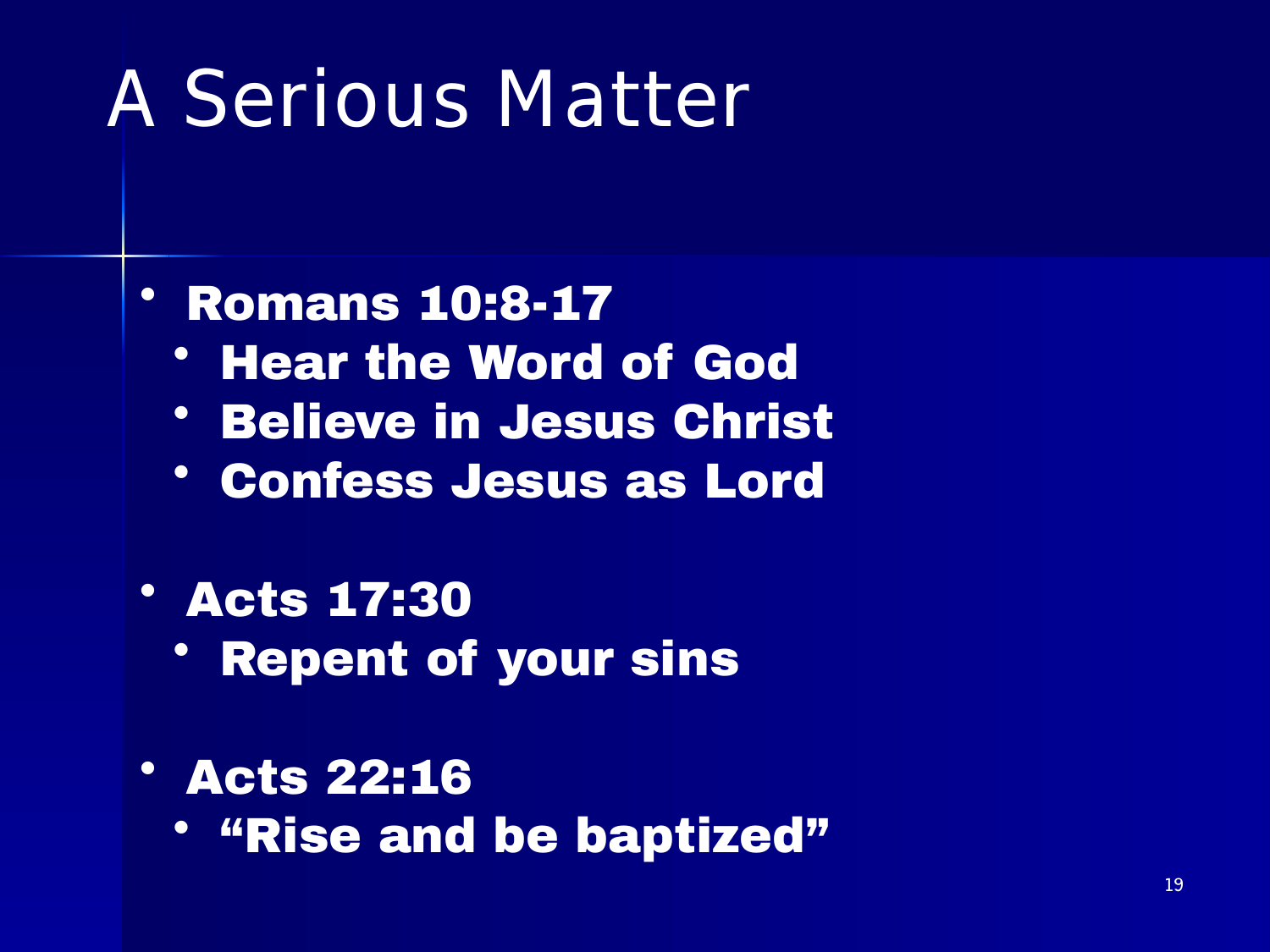

# A Serious Matter
 Romans 10:8-17
 Hear the Word of God
 Believe in Jesus Christ
 Confess Jesus as Lord

 Acts 17:30
 Repent of your sins

 Acts 22:16
 “Rise and be baptized”
19